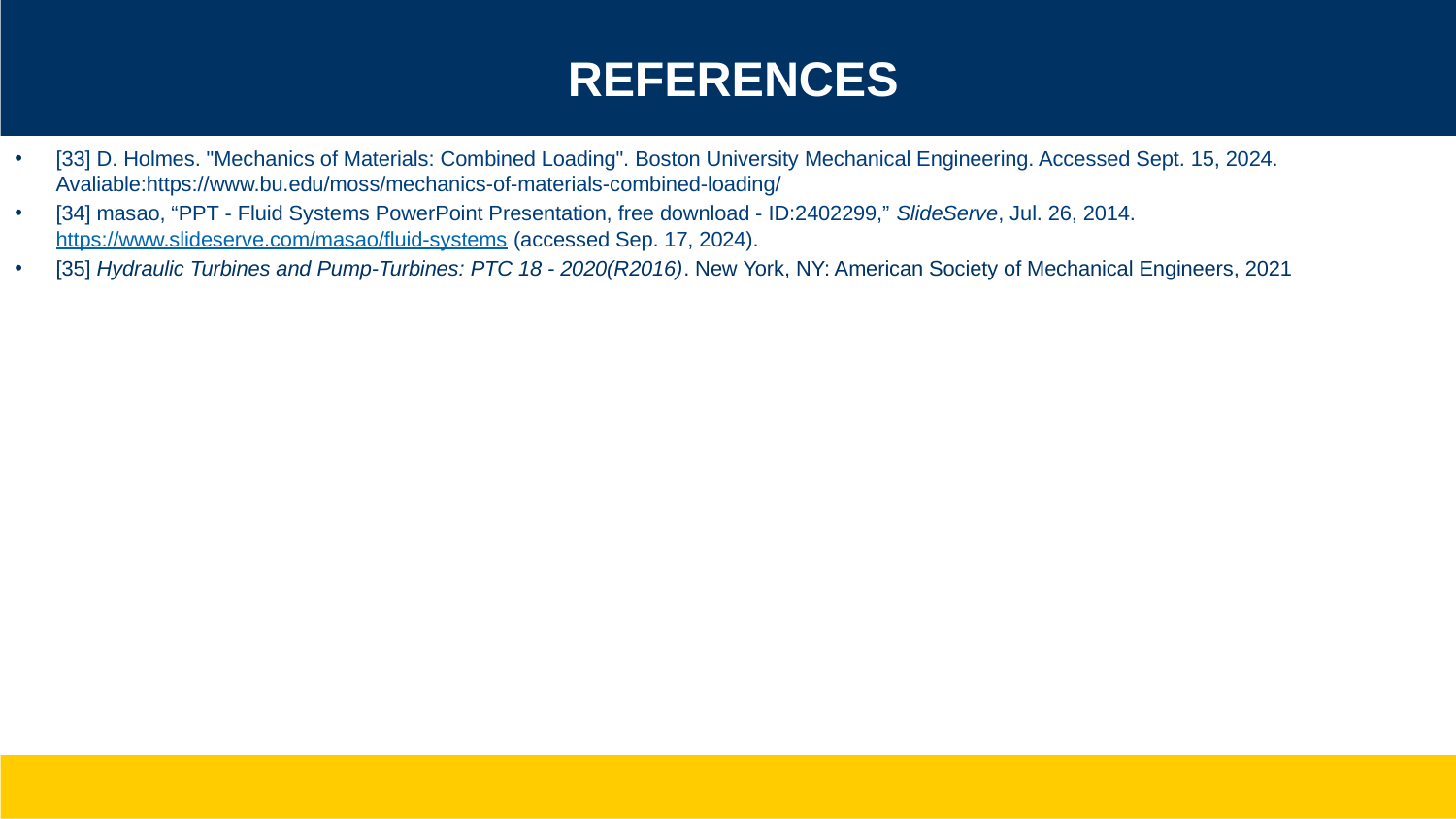

# References
[33] D. Holmes. "Mechanics of Materials: Combined Loading". Boston University Mechanical Engineering. Accessed Sept. 15, 2024. Avaliable:https://www.bu.edu/moss/mechanics-of-materials-combined-loading/
[34] masao, “PPT - Fluid Systems PowerPoint Presentation, free download - ID:2402299,” SlideServe, Jul. 26, 2014. https://www.slideserve.com/masao/fluid-systems (accessed Sep. 17, 2024).
[35] Hydraulic Turbines and Pump-Turbines: PTC 18 - 2020(R2016). New York, NY: American Society of Mechanical Engineers, 2021